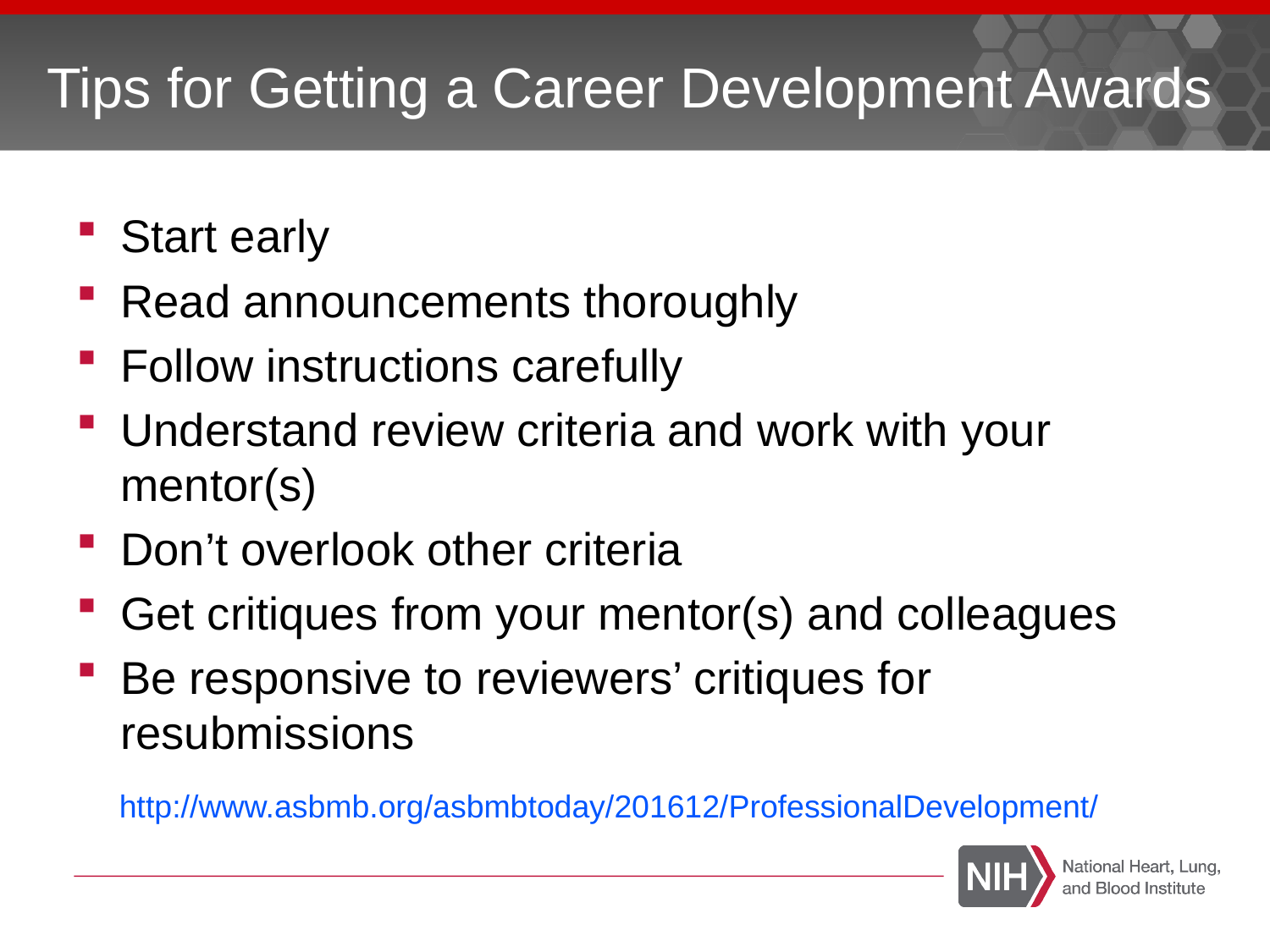

# Tips for Getting a Career Development Awards
Start early
Read announcements thoroughly
Follow instructions carefully
Understand review criteria and work with your mentor(s)
Don’t overlook other criteria
Get critiques from your mentor(s) and colleagues
Be responsive to reviewers’ critiques for resubmissions

http://www.asbmb.org/asbmbtoday/201612/ProfessionalDevelopment/